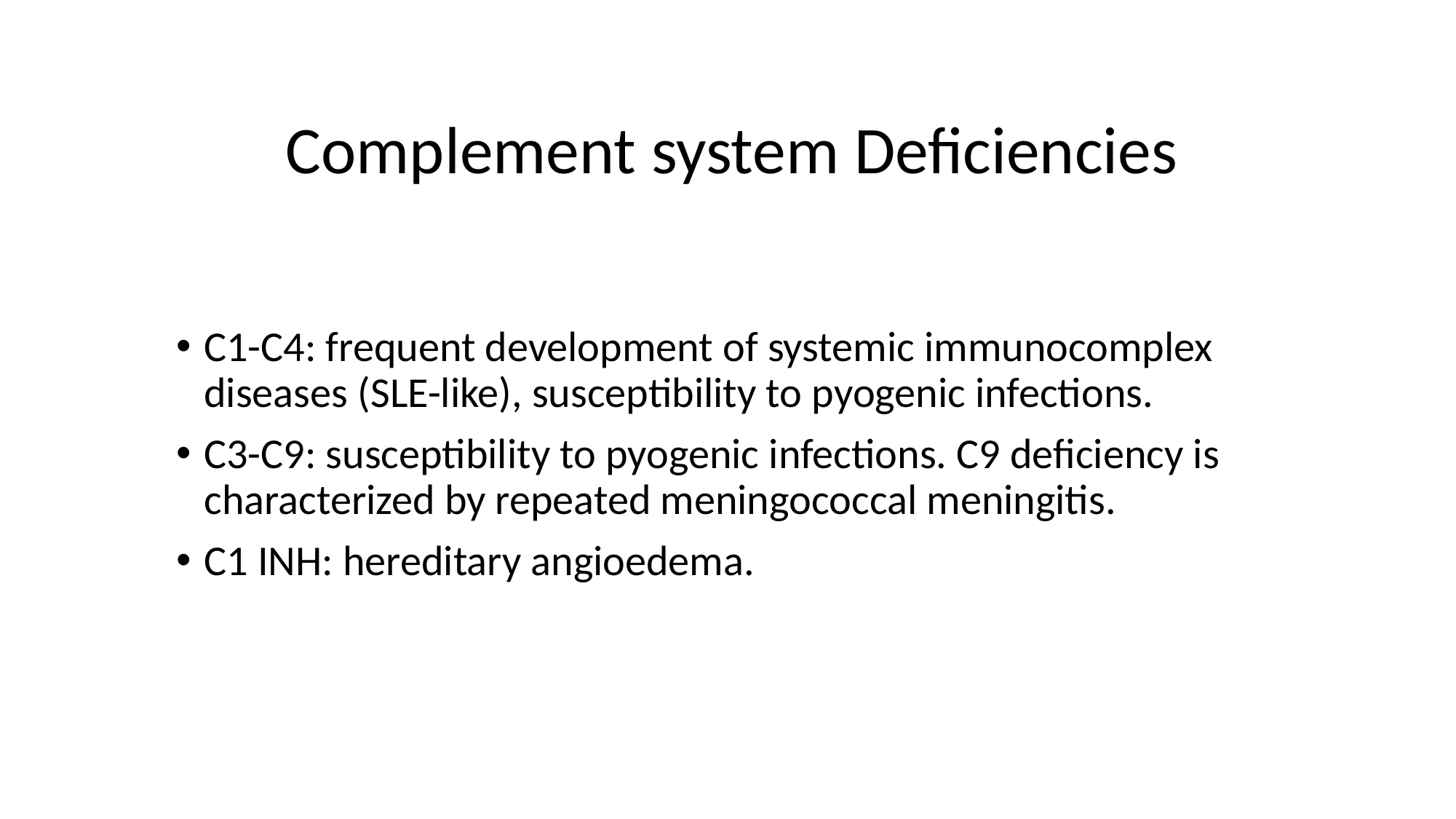

# Complement system Deficiencies
C1-C4: frequent development of systemic immunocomplex diseases (SLE-like), susceptibility to pyogenic infections.
C3-C9: susceptibility to pyogenic infections. C9 deficiency is characterized by repeated meningococcal meningitis.
C1 INH: hereditary angioedema.